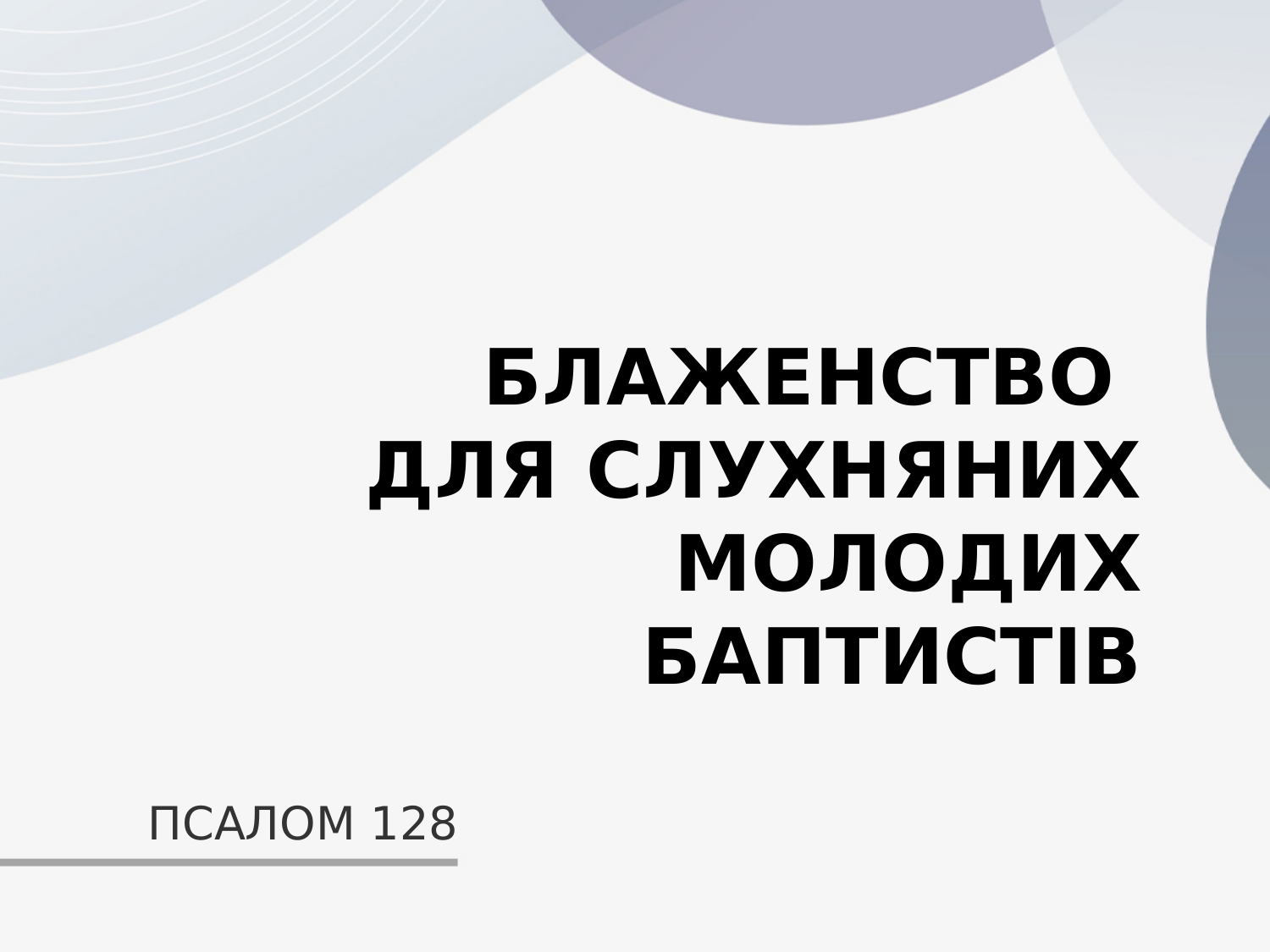

БЛАЖЕНСТВО
ДЛЯ СЛУХНЯНИХ МОЛОДИХ БАПТИСТІВ
# ПСАЛОМ 128